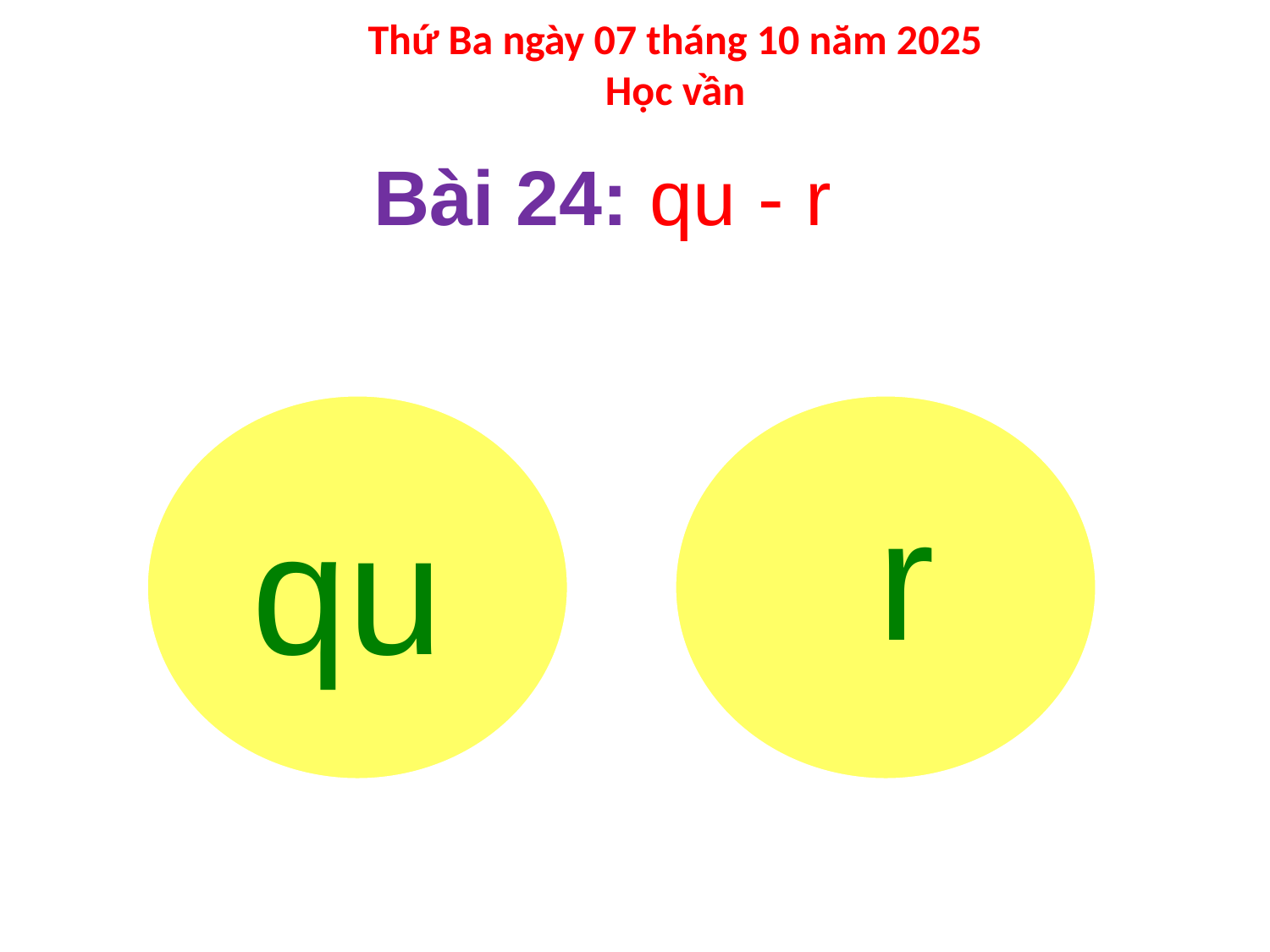

Thứ Ba ngày 07 tháng 10 năm 2025
Học vần
Bài 24: qu - r

r
qu